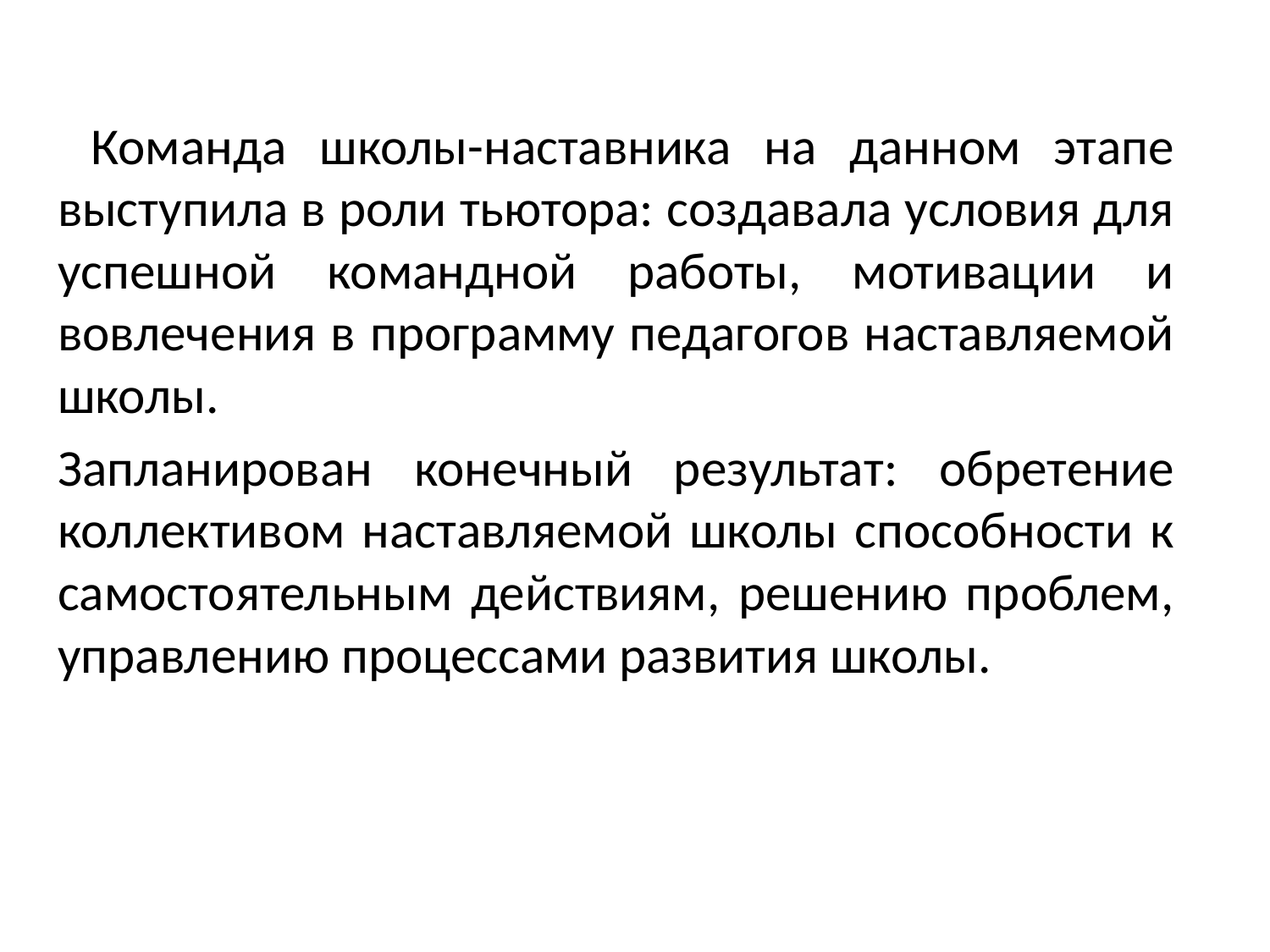

Команда школы-наставника на данном этапе выступила в роли тьютора: создавала условия для успешной командной работы, мотивации и вовлечения в программу педагогов наставляемой школы.
Запланирован конечный результат: обретение коллективом наставляемой школы способности к самостоятельным действиям, решению проблем, управлению процессами развития школы.